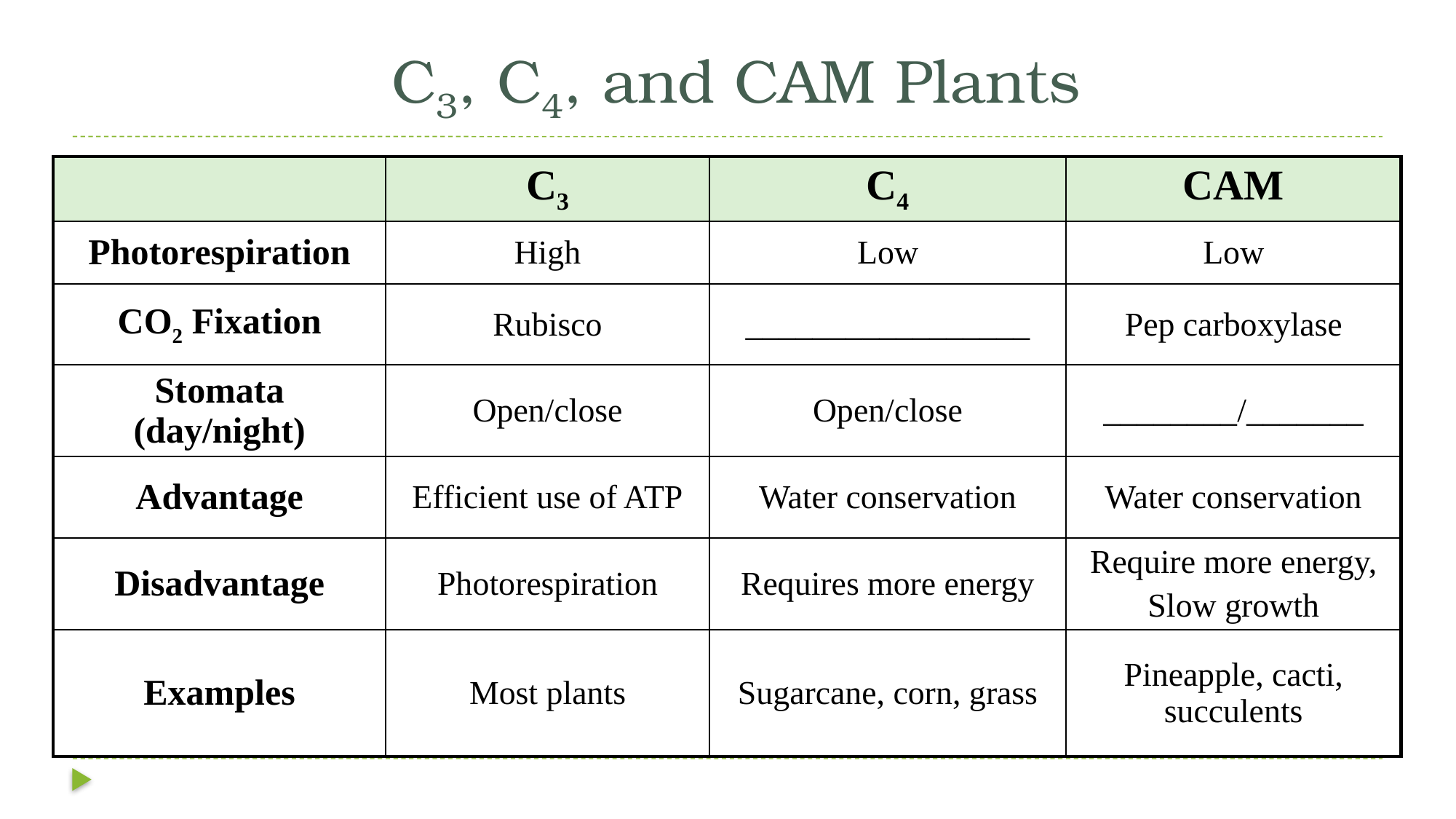

# C3, C4, and CAM Plants
|  | C3 | C4 | CAM |
| --- | --- | --- | --- |
| Photorespiration | High | Low | Low |
| CO2 Fixation | Rubisco | \_\_\_\_\_\_\_\_\_\_\_\_\_\_\_\_\_ | Pep carboxylase |
| Stomata (day/night) | Open/close | Open/close | \_\_\_\_\_\_\_\_/\_\_\_\_\_\_\_ |
| Advantage | Efficient use of ATP | Water conservation | Water conservation |
| Disadvantage | Photorespiration | Requires more energy | Require more energy, Slow growth |
| Examples | Most plants | Sugarcane, corn, grass | Pineapple, cacti, succulents |